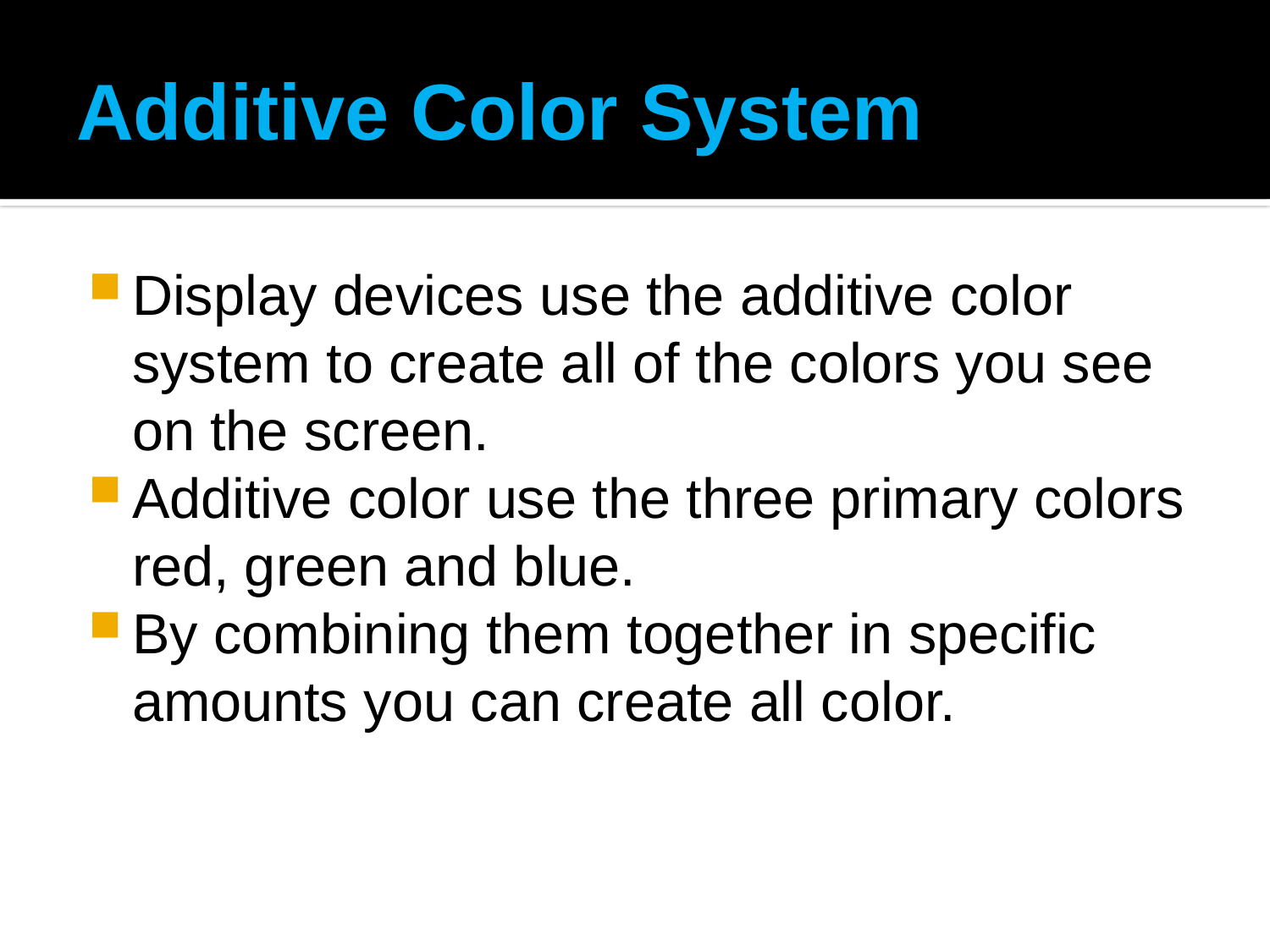

# Additive Color System
Display devices use the additive color system to create all of the colors you see on the screen.
Additive color use the three primary colors red, green and blue.
By combining them together in specific amounts you can create all color.